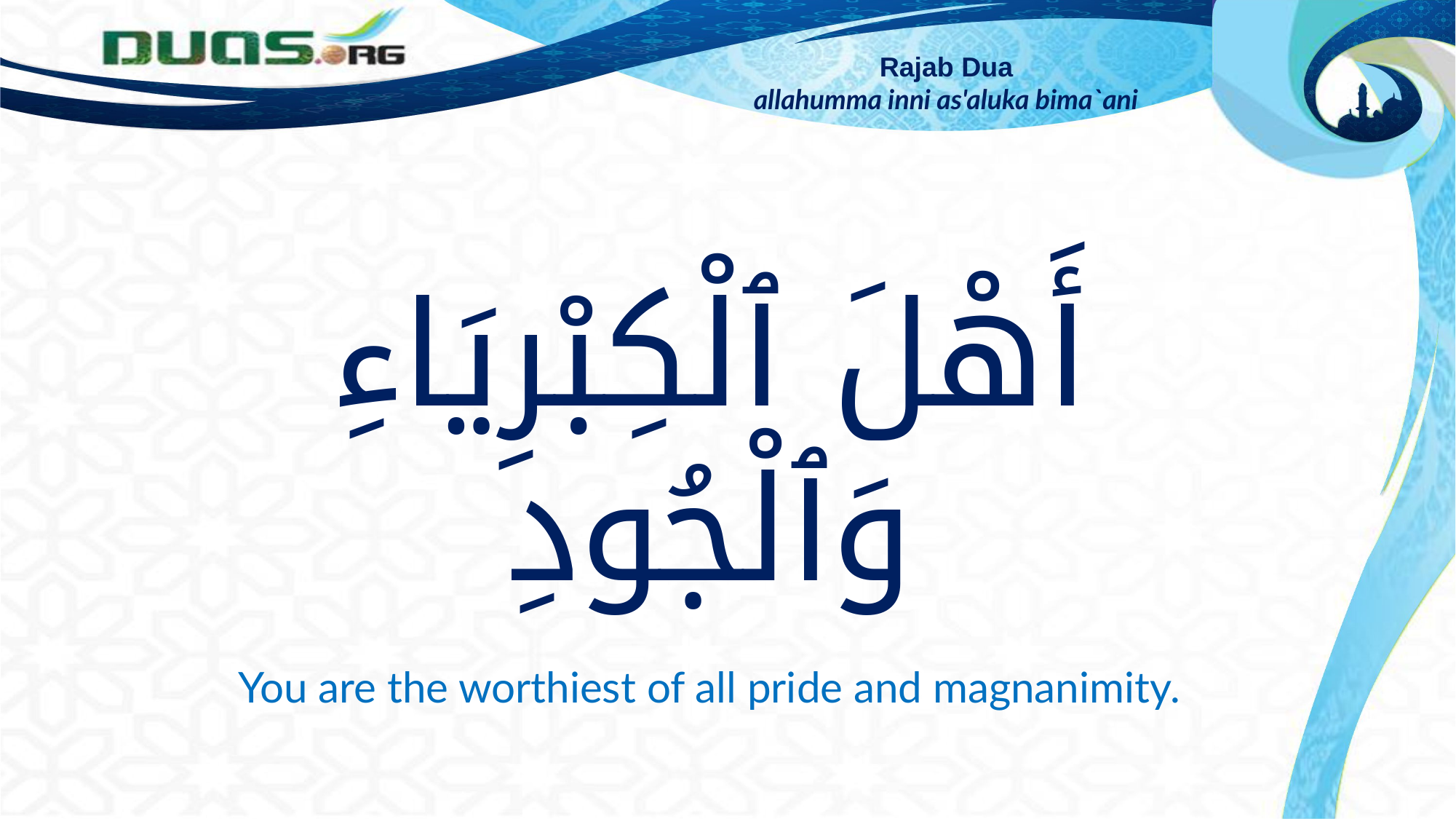

Rajab Dua
allahumma inni as'aluka bima`ani
أَهْلَ ٱلْكِبْرِيَاءِ وَٱلْجُودِ

You are the worthiest of all pride and magnanimity.

ahla alkibriya‘i waljudi